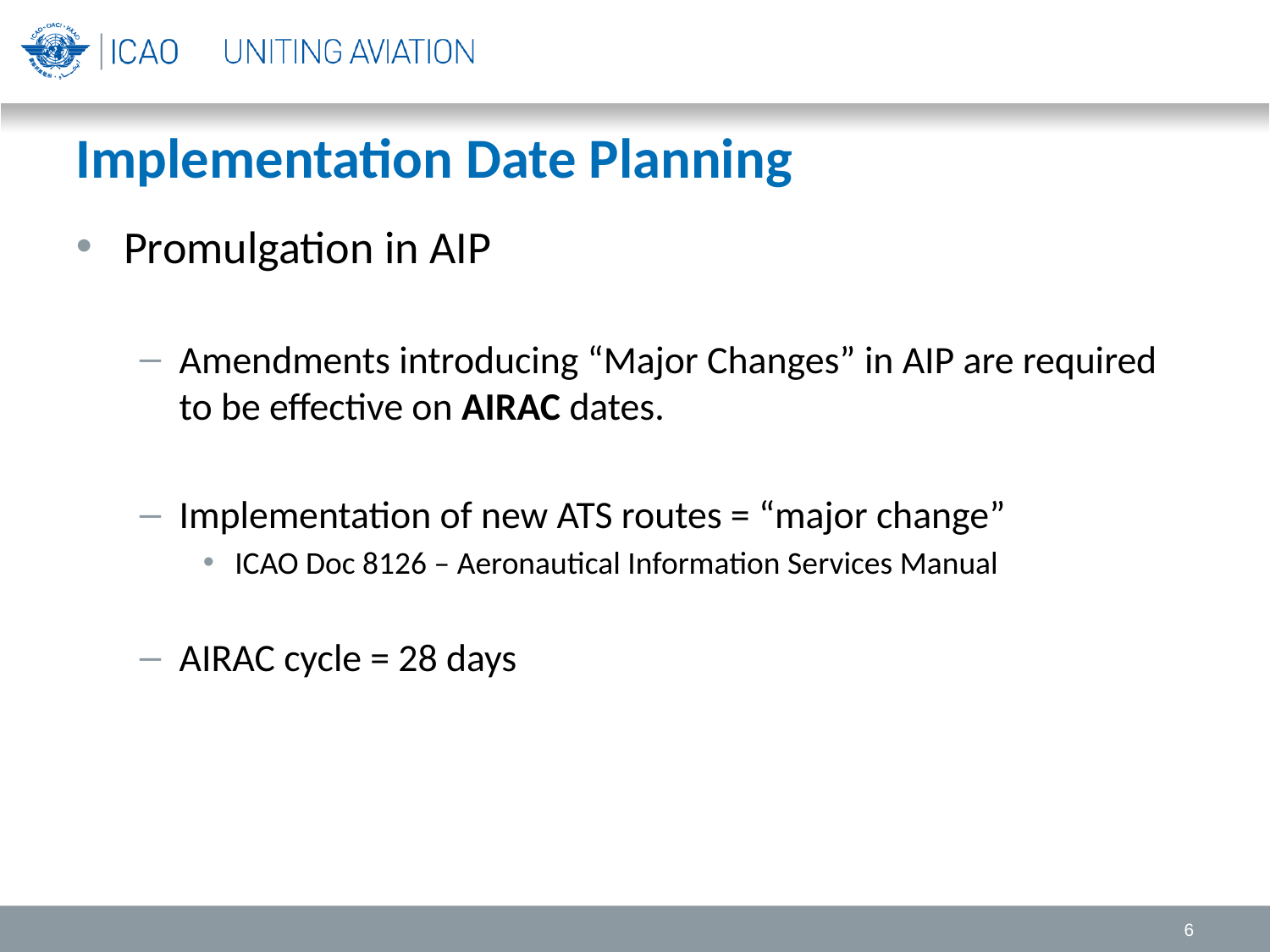

# Implementation Date Planning
Promulgation in AIP

Amendments introducing “Major Changes” in AIP are required to be effective on AIRAC dates.

Implementation of new ATS routes = “major change”
ICAO Doc 8126 – Aeronautical Information Services Manual

AIRAC cycle = 28 days

6